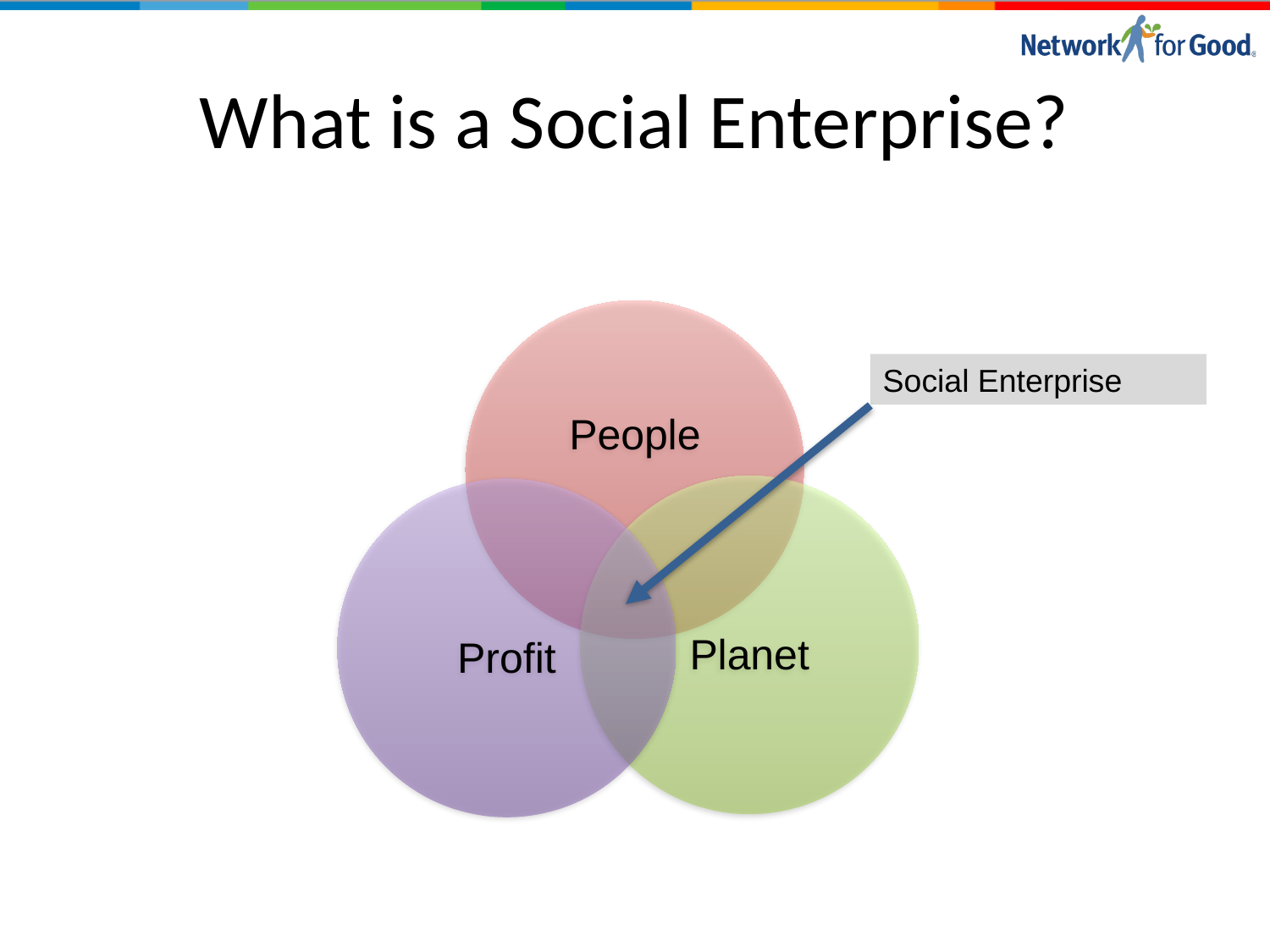

# What is a Social Enterprise?
People
Planet
Profit
Social Enterprise